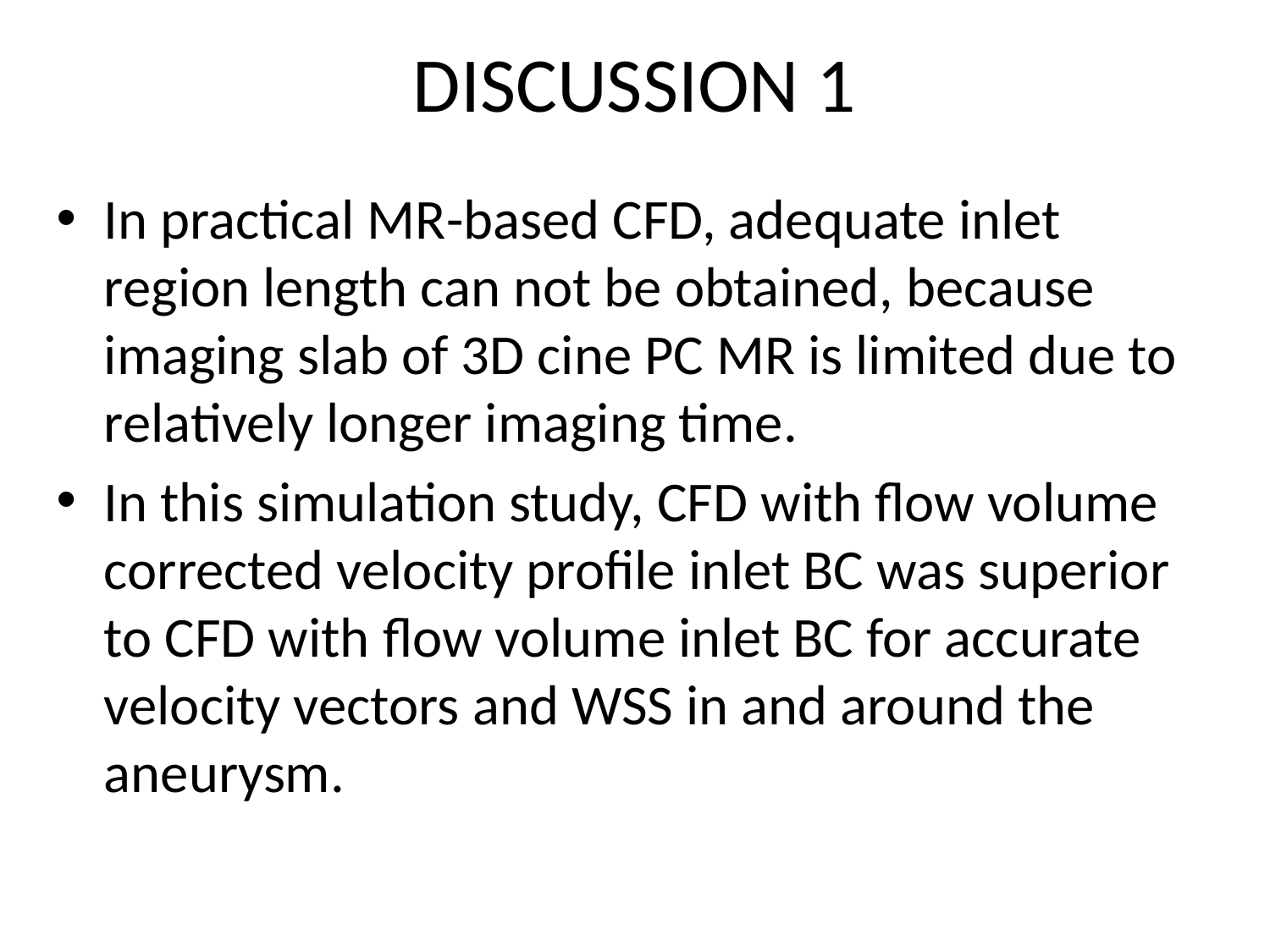

# DISCUSSION 1
In practical MR-based CFD, adequate inlet region length can not be obtained, because imaging slab of 3D cine PC MR is limited due to relatively longer imaging time.
In this simulation study, CFD with flow volume corrected velocity profile inlet BC was superior to CFD with flow volume inlet BC for accurate velocity vectors and WSS in and around the aneurysm.